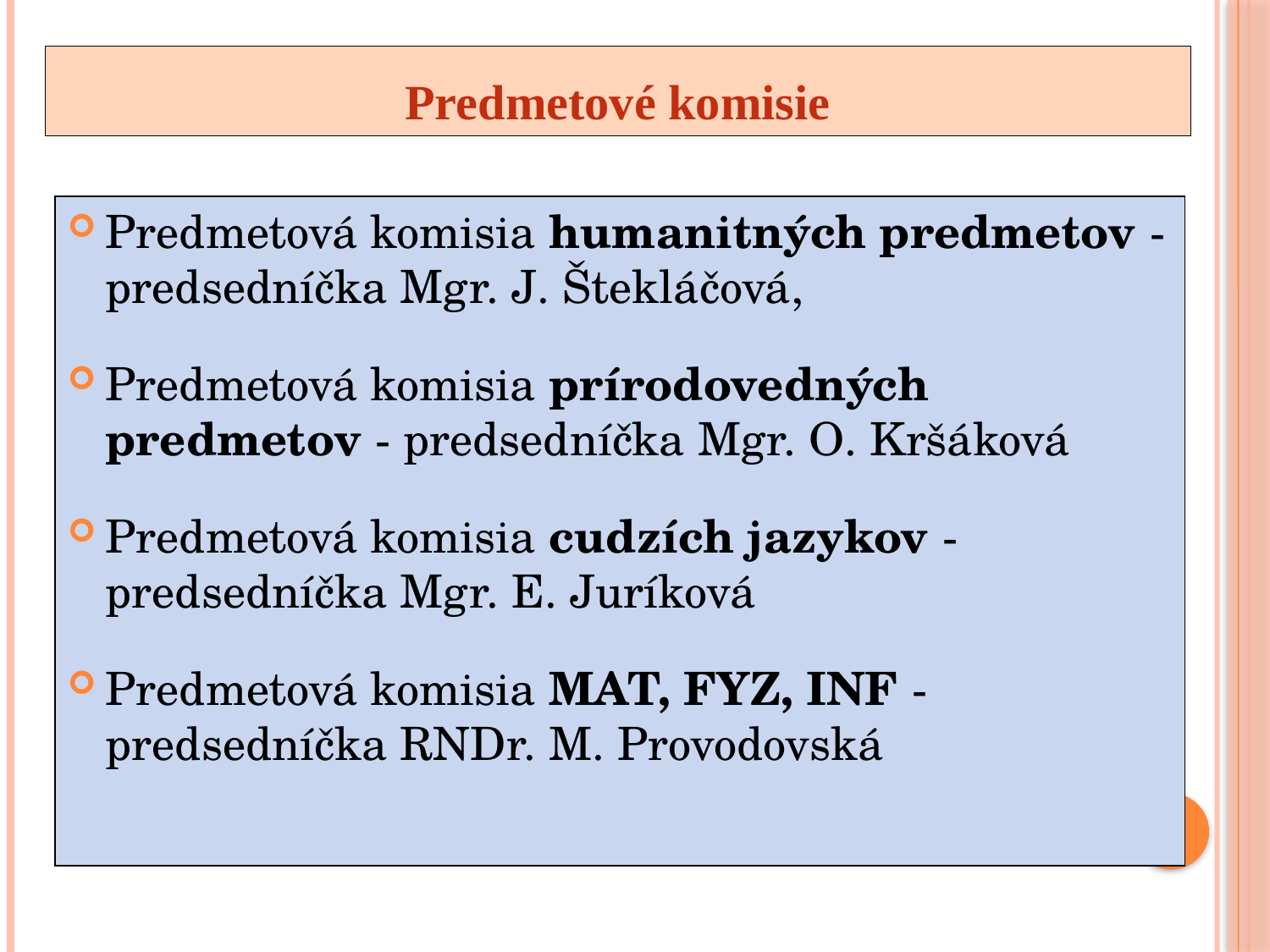

# Predmetové komisie
Predmetová komisia humanitných predmetov - predsedníčka Mgr. J. Štekláčová,
Predmetová komisia prírodovedných predmetov - predsedníčka Mgr. O. Kršáková
Predmetová komisia cudzích jazykov - predsedníčka Mgr. E. Juríková
Predmetová komisia MAT, FYZ, INF - predsedníčka RNDr. M. Provodovská